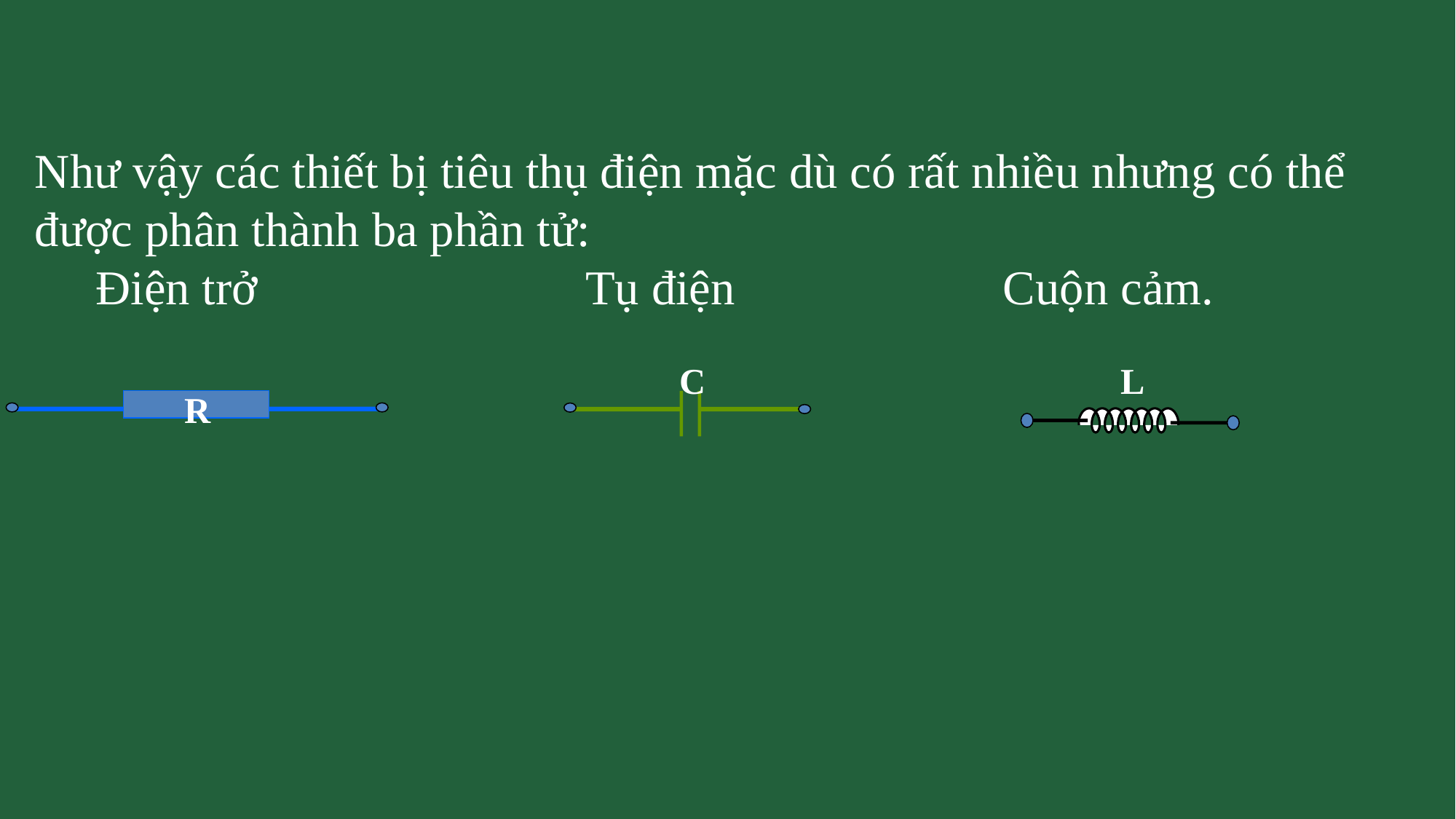

Như vậy các thiết bị tiêu thụ điện mặc dù có rất nhiều nhưng có thể được phân thành ba phần tử:
     Điện trở                           Tụ điện                      Cuộn cảm.
C

L

R